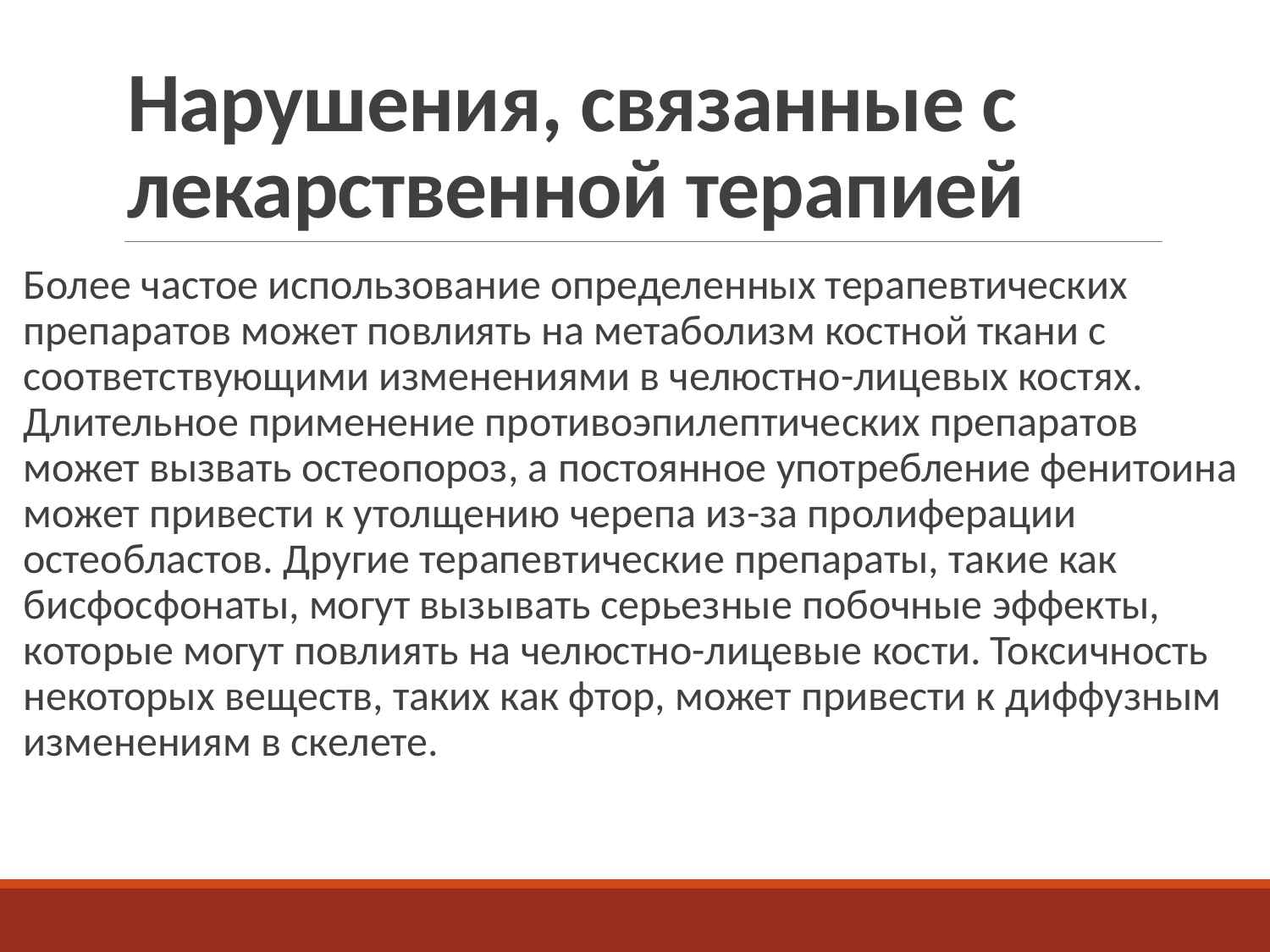

# Нарушения, связанные с лекарственной терапией
Более частое использование определенных терапевтических препаратов может повлиять на метаболизм костной ткани с соответствующими изменениями в челюстно-лицевых костях. Длительное применение противоэпилептических препаратов может вызвать остеопороз, а постоянное употребление фенитоина может привести к утолщению черепа из-за пролиферации остеобластов. Другие терапевтические препараты, такие как бисфосфонаты, могут вызывать серьезные побочные эффекты, которые могут повлиять на челюстно-лицевые кости. Токсичность некоторых веществ, таких как фтор, может привести к диффузным изменениям в скелете.